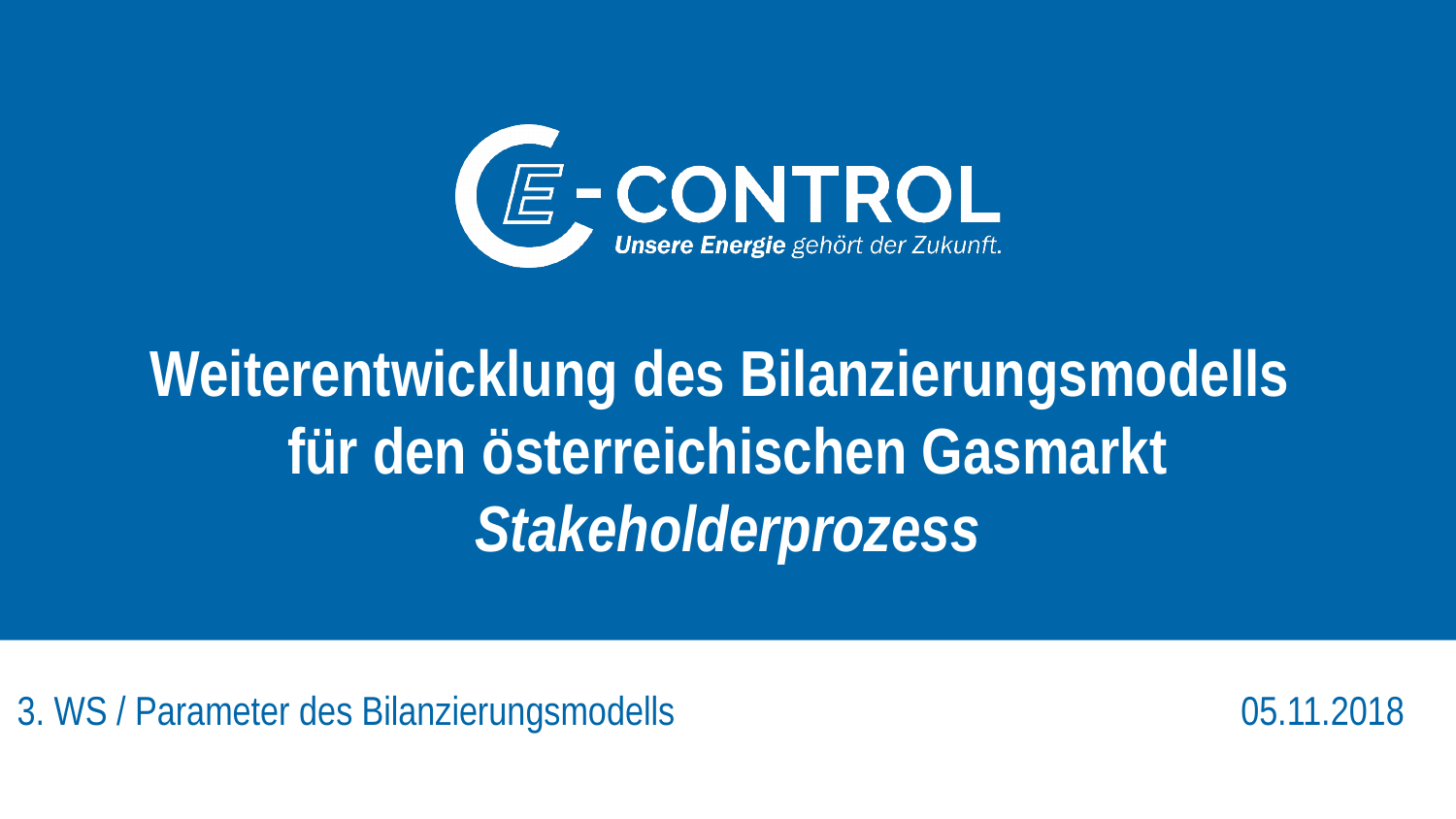

# Weiterentwicklung des Bilanzierungsmodells für den österreichischen Gasmarkt Stakeholderprozess
3. WS / Parameter des Bilanzierungsmodells
05.11.2018